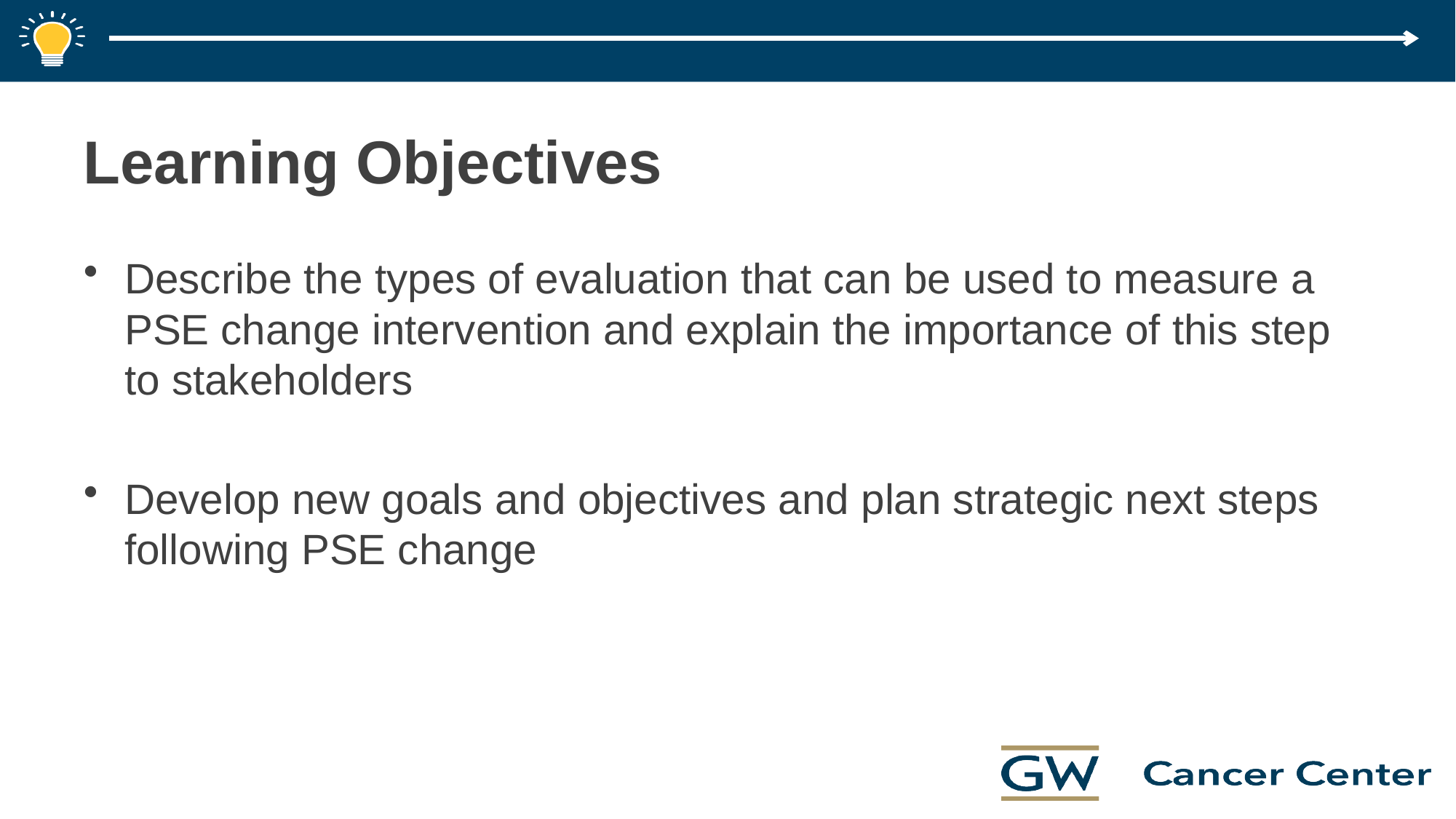

# Learning Objectives
Describe the types of evaluation that can be used to measure a PSE change intervention and explain the importance of this step to stakeholders

Develop new goals and objectives and plan strategic next steps following PSE change